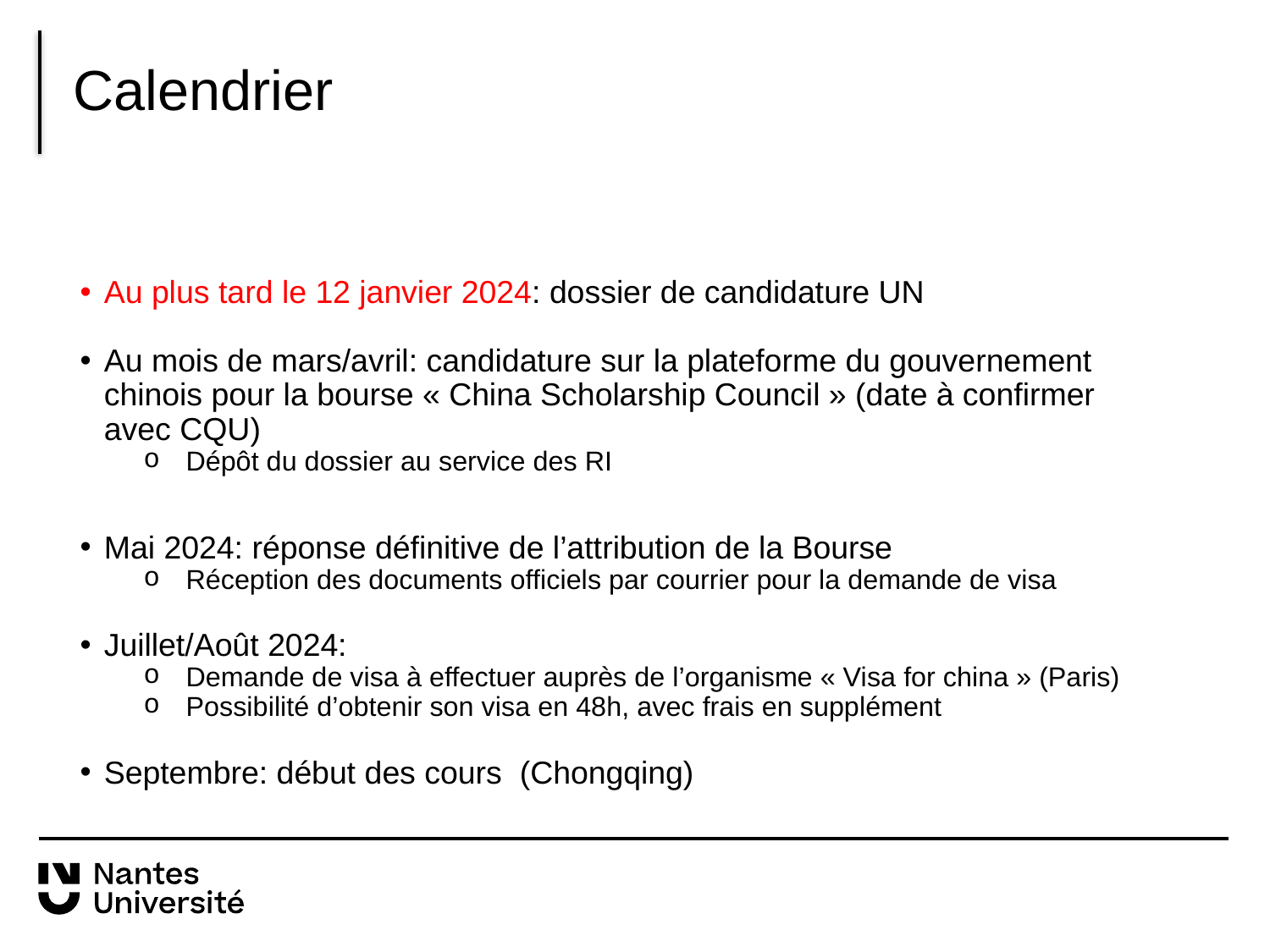

# Calendrier
Au plus tard le 12 janvier 2024: dossier de candidature UN

Au mois de mars/avril: candidature sur la plateforme du gouvernement chinois pour la bourse « China Scholarship Council » (date à confirmer avec CQU)
Dépôt du dossier au service des RI

Mai 2024: réponse définitive de l’attribution de la Bourse
Réception des documents officiels par courrier pour la demande de visa

Juillet/Août 2024:
Demande de visa à effectuer auprès de l’organisme « Visa for china » (Paris)
Possibilité d’obtenir son visa en 48h, avec frais en supplément

Septembre: début des cours  (Chongqing)